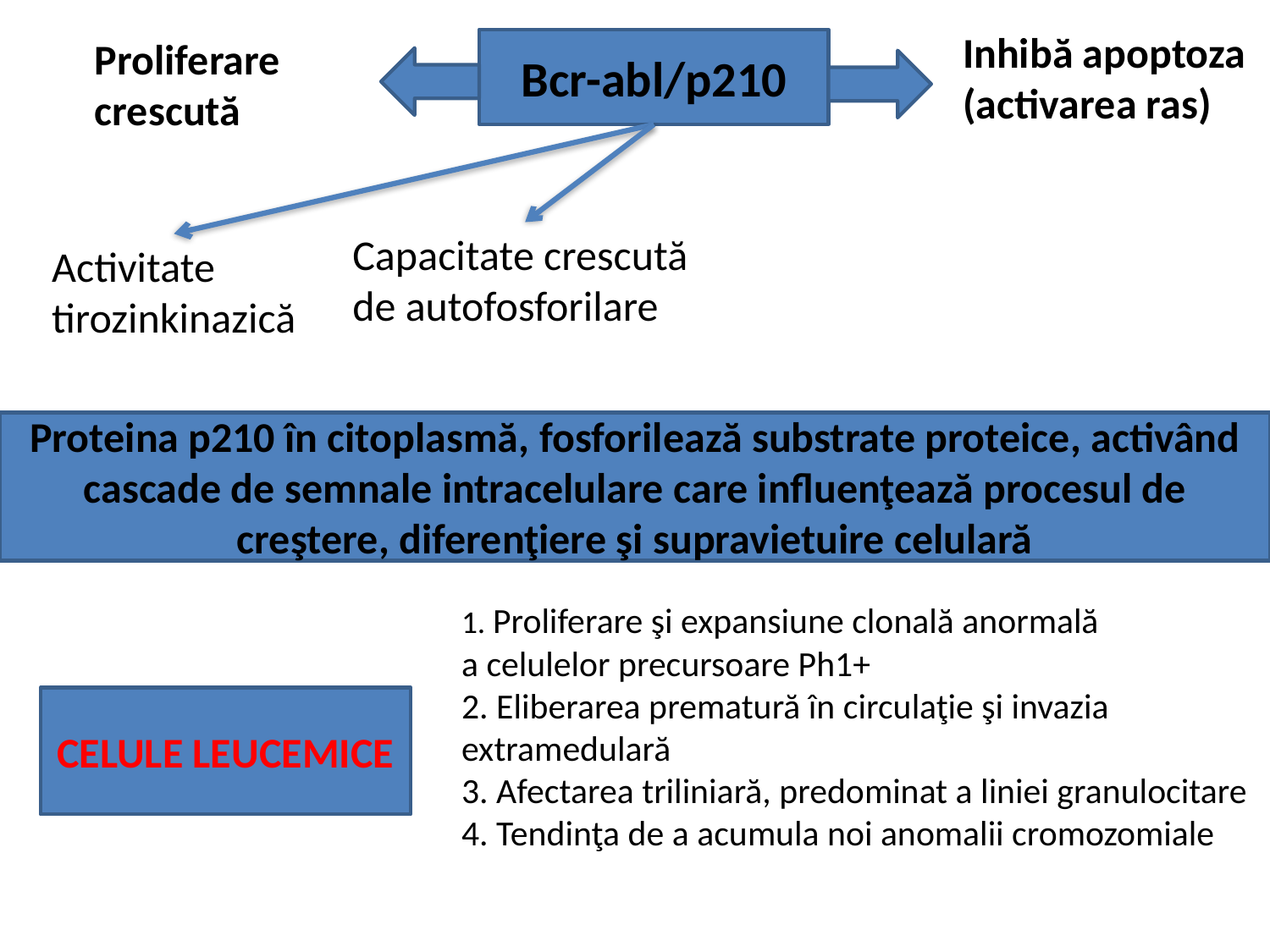

Inhibă apoptoza
(activarea ras)
Proliferare
crescută
Bcr-abl/p210

Capacitate crescută
de autofosforilare
Activitate
tirozinkinazică
Proteina p210 în citoplasmă, fosforilează substrate proteice, activând cascade de semnale intracelulare care influenţează procesul de creştere, diferenţiere şi supravietuire celulară
1. Proliferare şi expansiune clonală anormală
a celulelor precursoare Ph1+
2. Eliberarea prematură în circulaţie şi invazia
extramedulară
3. Afectarea triliniară, predominat a liniei granulocitare
4. Tendinţa de a acumula noi anomalii cromozomiale

CELULE LEUCEMICE